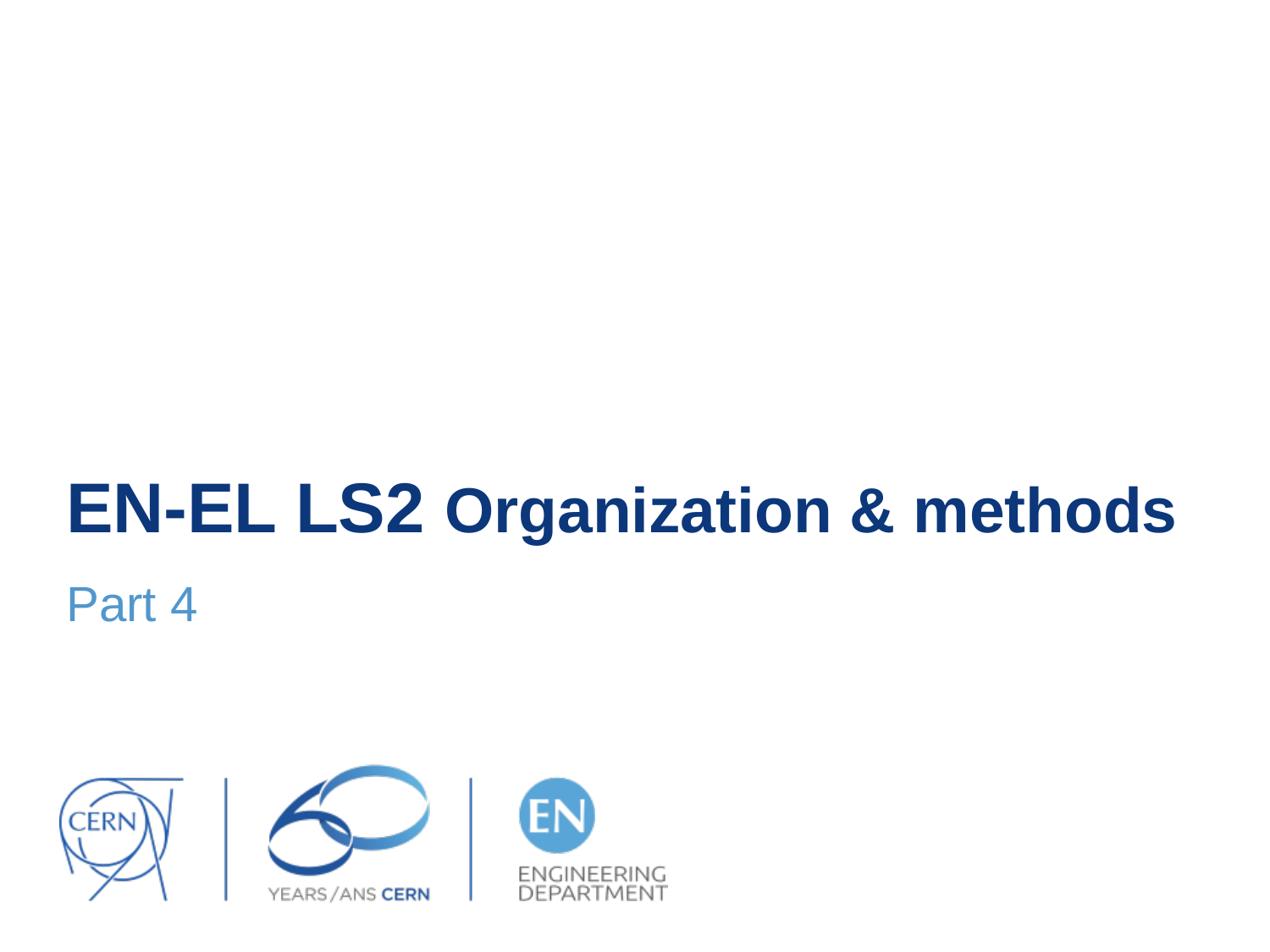

# EN-EL LS2 Organization & methods
Part 4